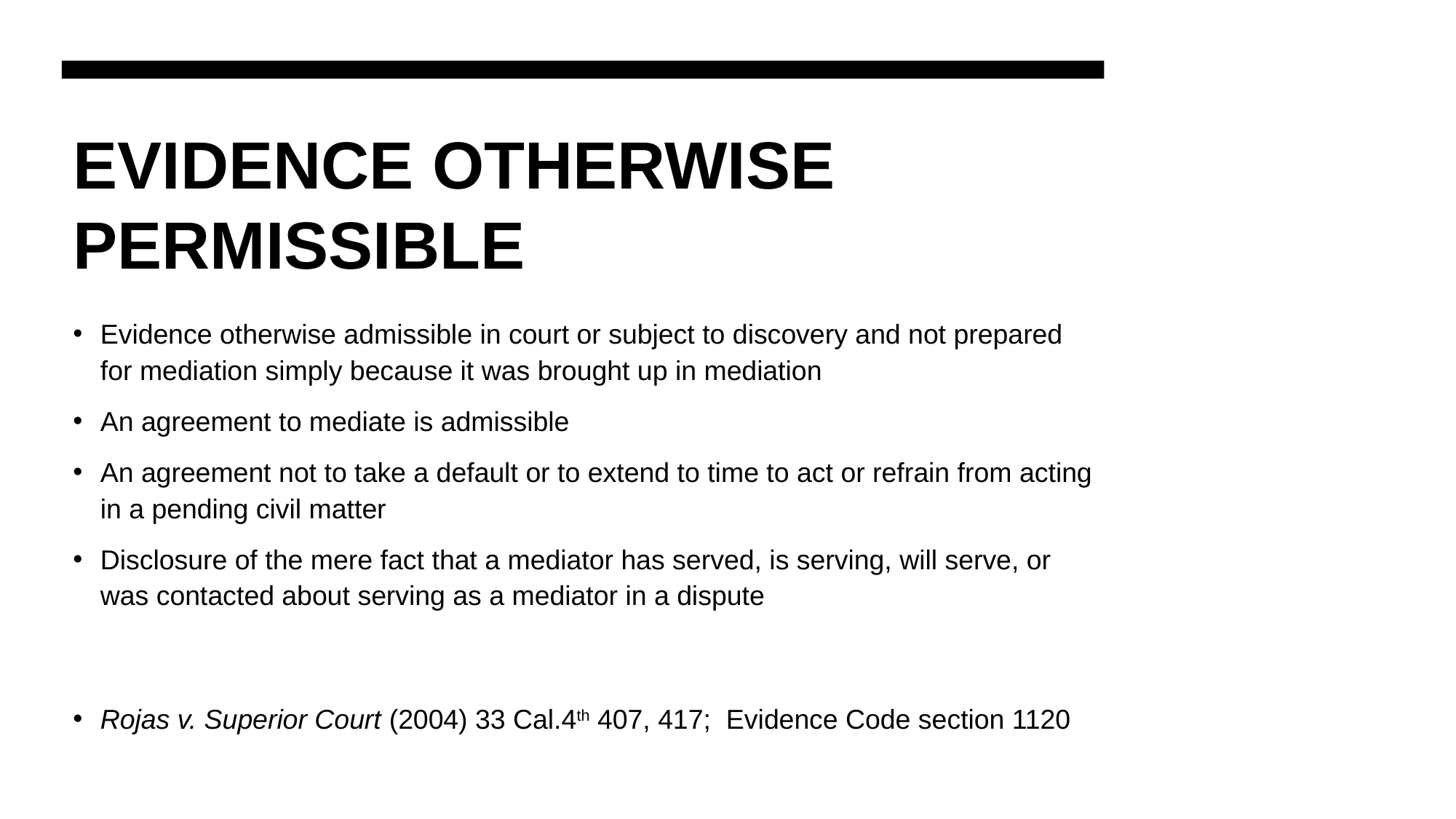

# EVIDENCE OTHERWISE PERMISSIBLE
Evidence otherwise admissible in court or subject to discovery and not prepared for mediation simply because it was brought up in mediation
An agreement to mediate is admissible
An agreement not to take a default or to extend to time to act or refrain from acting in a pending civil matter
Disclosure of the mere fact that a mediator has served, is serving, will serve, or was contacted about serving as a mediator in a dispute
Rojas v. Superior Court (2004) 33 Cal.4th 407, 417;  Evidence Code section 1120